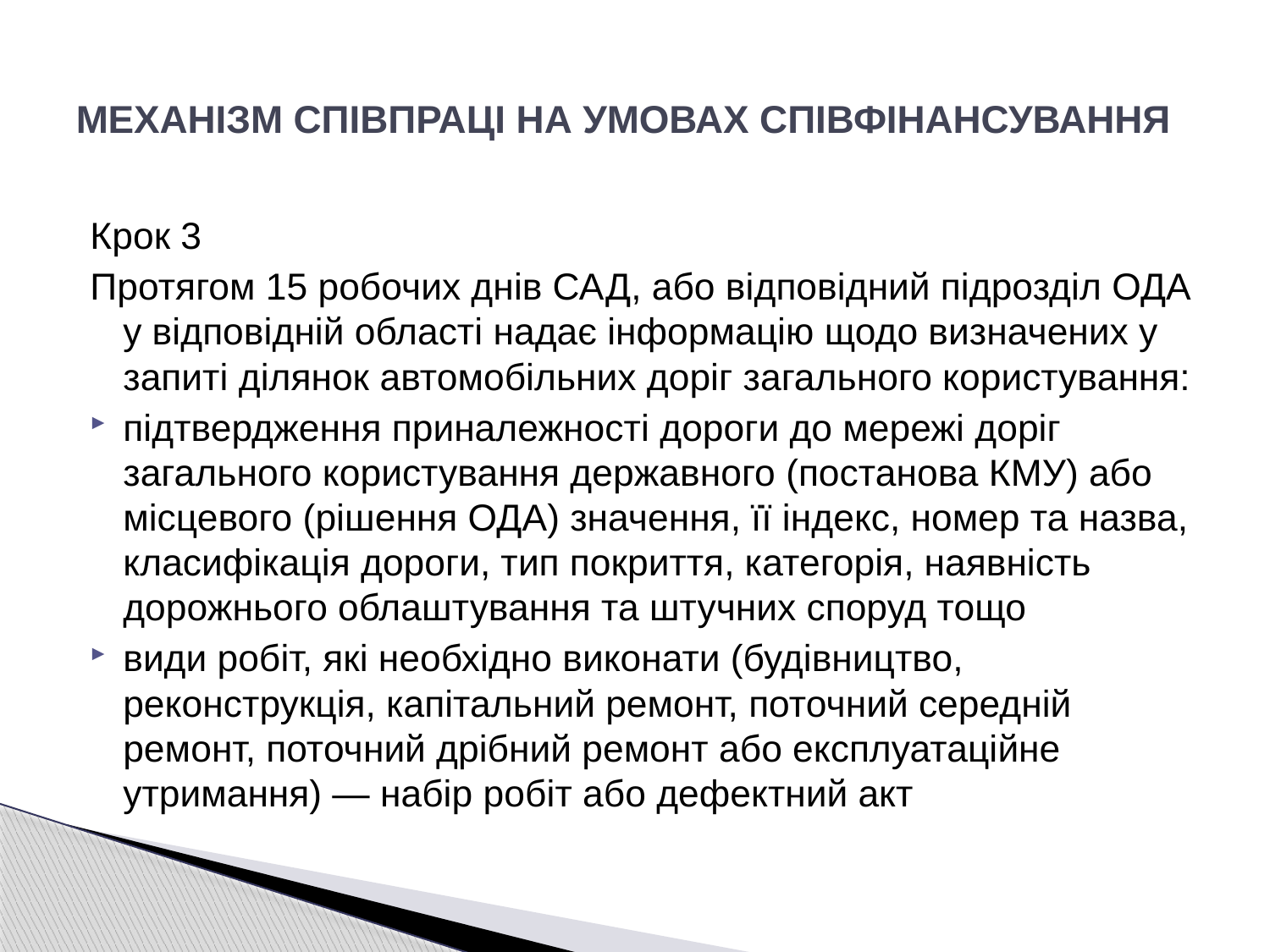

# МЕХАНІЗМ СПІВПРАЦІ НА УМОВАХ СПІВФІНАНСУВАННЯ
Крок 3
Протягом 15 робочих днів САД, або відповідний підрозділ ОДА у відповідній області надає інформацію щодо визначених у запиті ділянок автомобільних доріг загального користування:
підтвердження приналежності дороги до мережі доріг загального користування державного (постанова КМУ) або місцевого (рішення ОДА) значення, її індекс, номер та назва, класифікація дороги, тип покриття, категорія, наявність дорожнього облаштування та штучних споруд тощо
види робіт, які необхідно виконати (будівництво, реконструкція, капітальний ремонт, поточний середній ремонт, поточний дрібний ремонт або експлуатаційне утримання) — набір робіт або дефектний акт